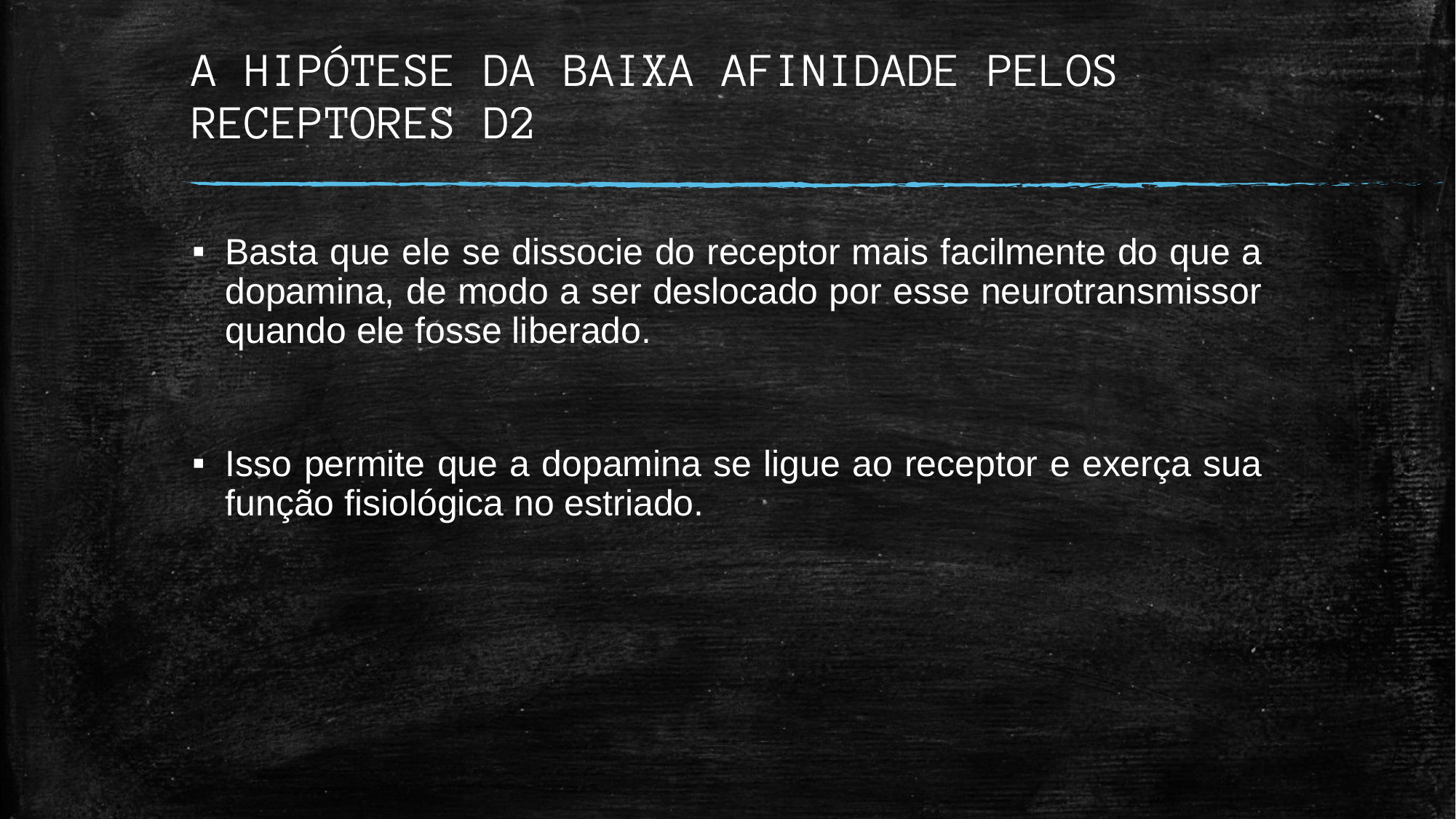

# A HIPÓTESE DA BAIXA AFINIDADE PELOS RECEPTORES D2
Basta que ele se dissocie do receptor mais facilmente do que a dopamina, de modo a ser deslocado por esse neurotransmissor quando ele fosse liberado.

Isso permite que a dopamina se ligue ao receptor e exerça sua função fisiológica no estriado.